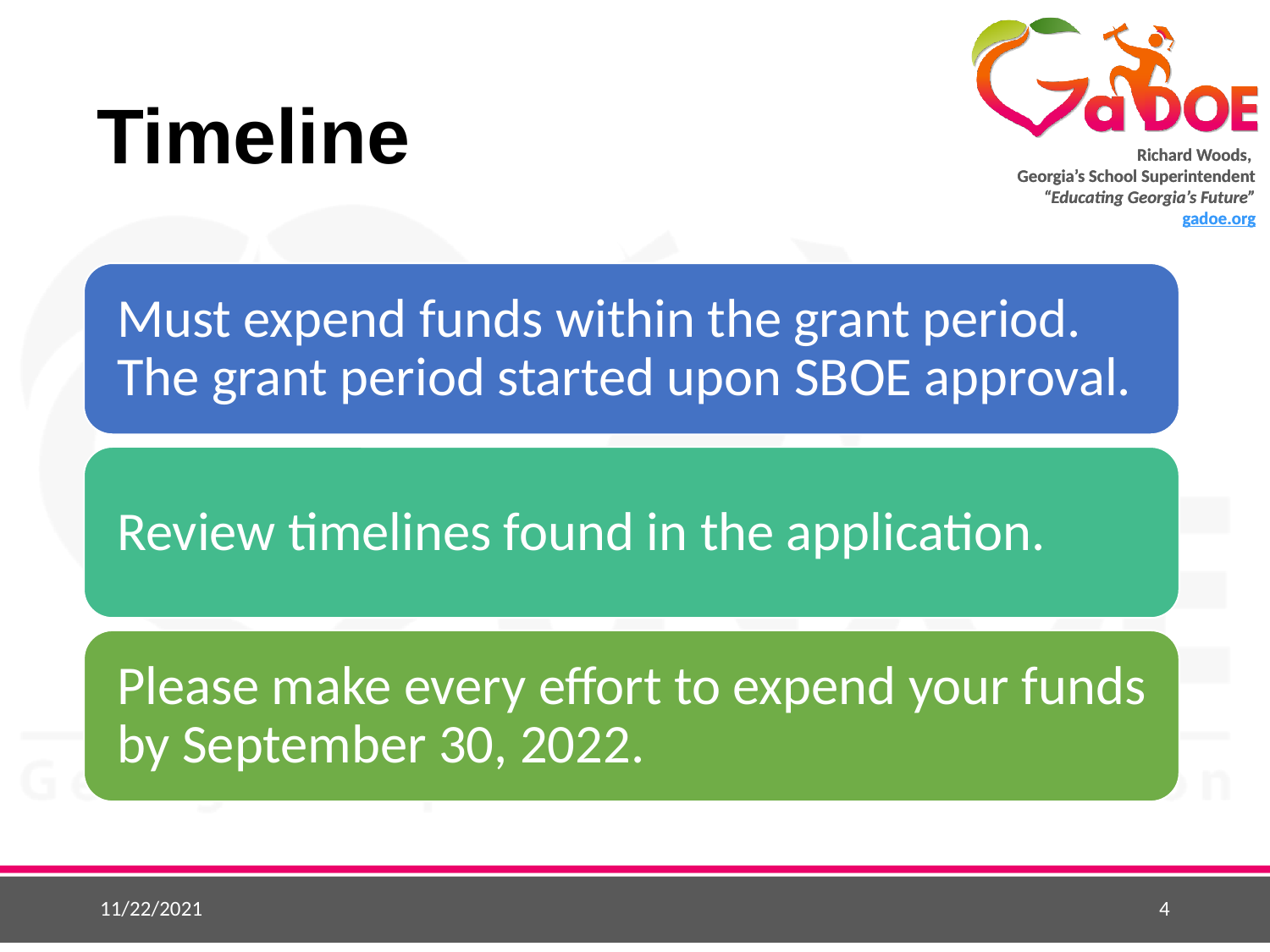

# Timeline
Must expend funds within the grant period.  The grant period started upon SBOE approval.
Review timelines found in the application.
Please make every effort to expend your funds by September 30, 2022.
11/22/2021
4